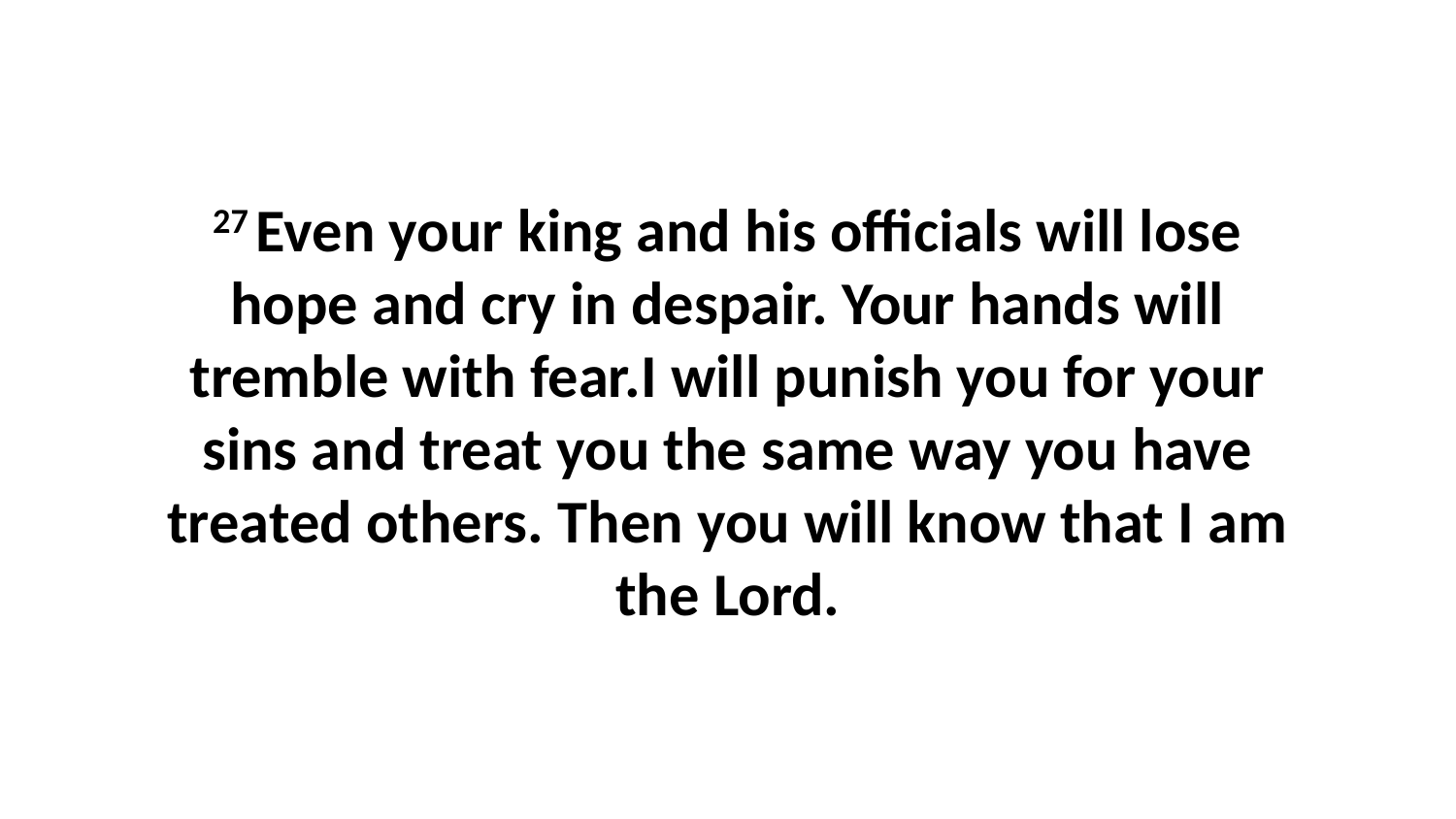

27 Even your king and his officials will lose hope and cry in despair. Your hands will tremble with fear.I will punish you for your sins and treat you the same way you have treated others. Then you will know that I am the Lord.